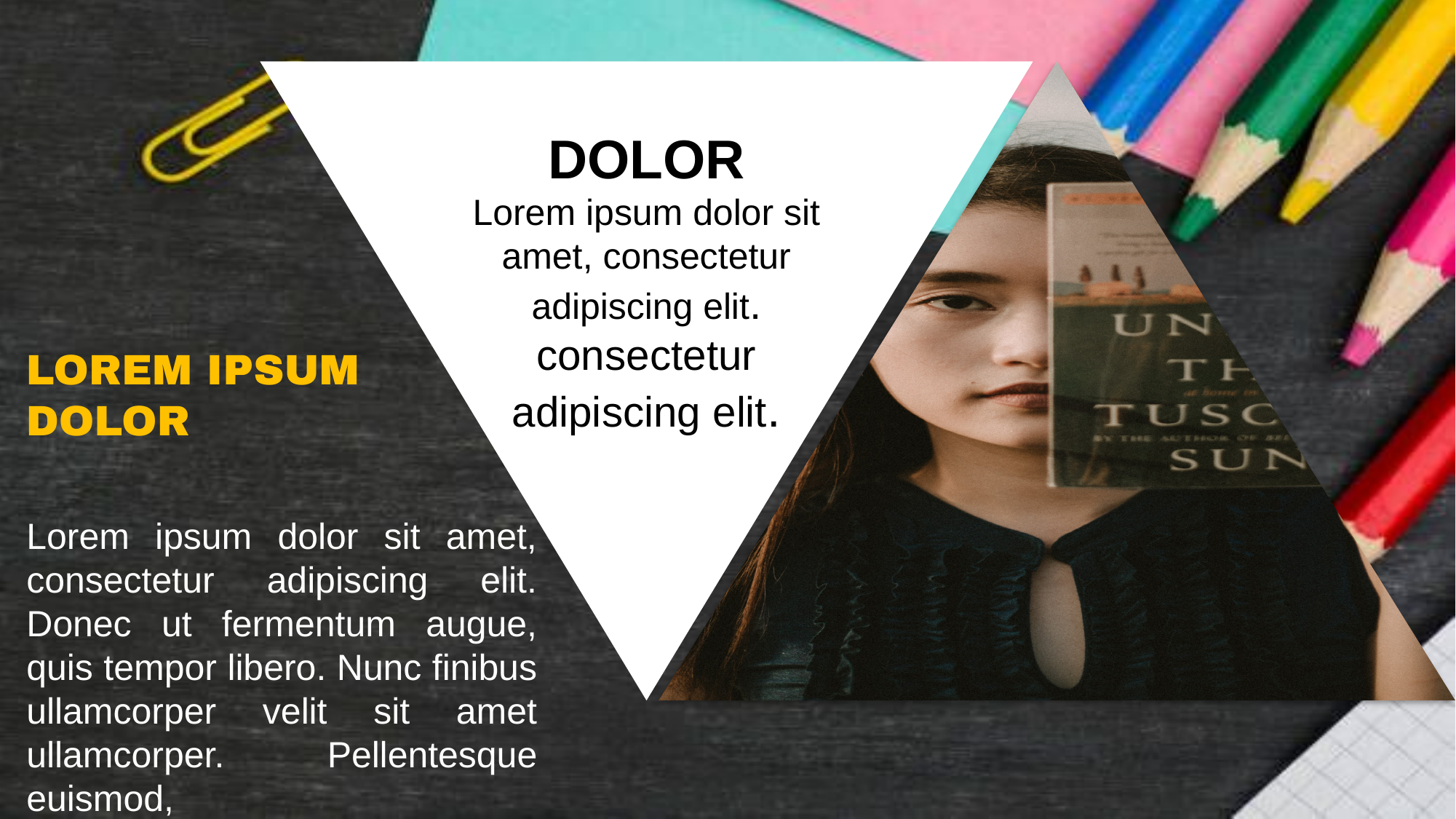

R
DOLOR
Lorem ipsum dolor sit amet, consectetur adipiscing elit. consectetur adipiscing elit.
LOREM IPSUM DOLOR
Lorem ipsum dolor sit amet, consectetur adipiscing elit. Donec ut fermentum augue, quis tempor libero. Nunc finibus ullamcorper velit sit amet ullamcorper. Pellentesque euismod,